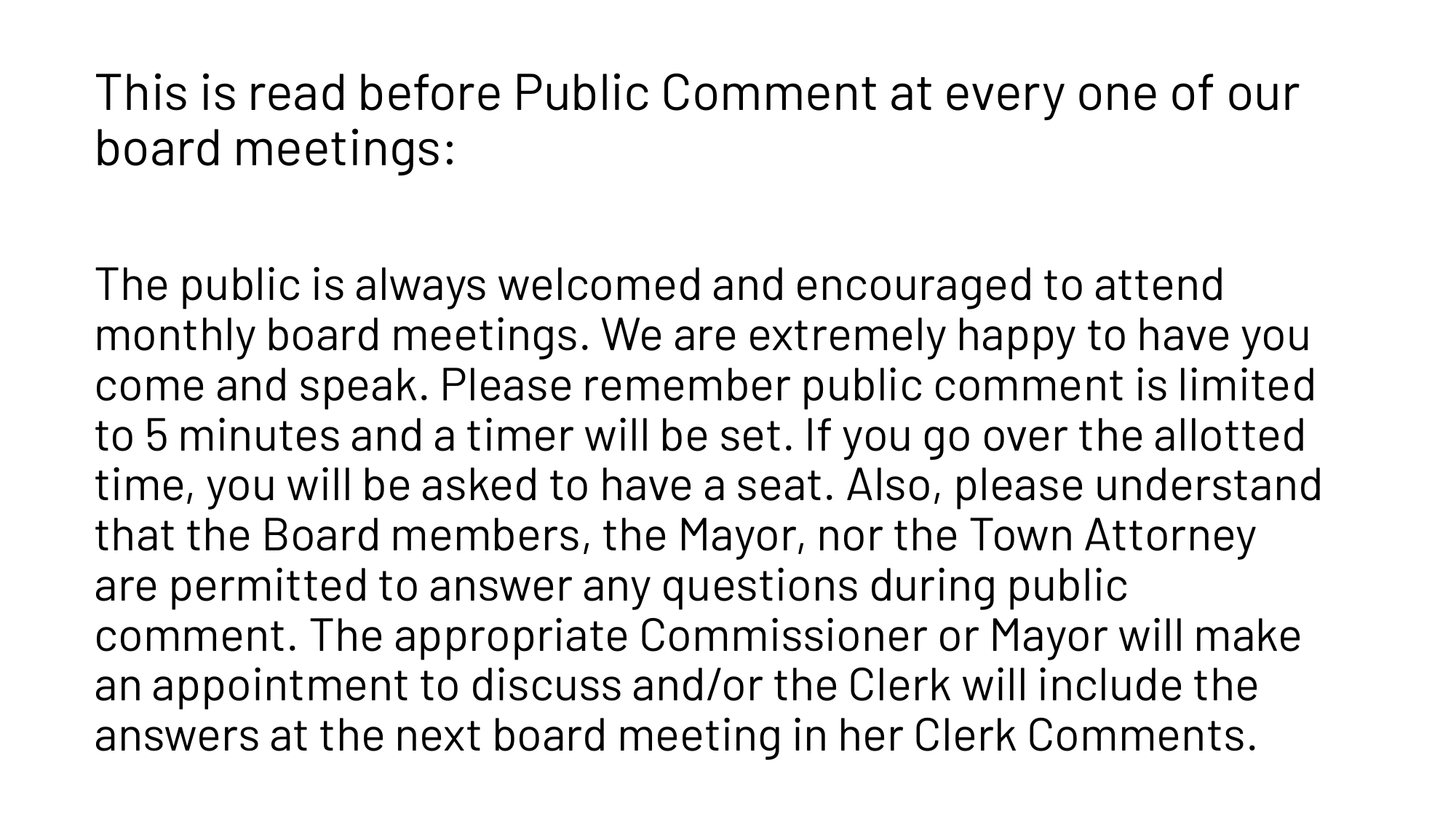

# This is read before Public Comment at every one of our board meetings: The public is always welcomed and encouraged to attend monthly board meetings. We are extremely happy to have you come and speak. Please remember public comment is limited to 5 minutes and a timer will be set. If you go over the allotted time, you will be asked to have a seat. Also, please understand that the Board members, the Mayor, nor the Town Attorney are permitted to answer any questions during public comment. The appropriate Commissioner or Mayor will make an appointment to discuss and/or the Clerk will include the answers at the next board meeting in her Clerk Comments.